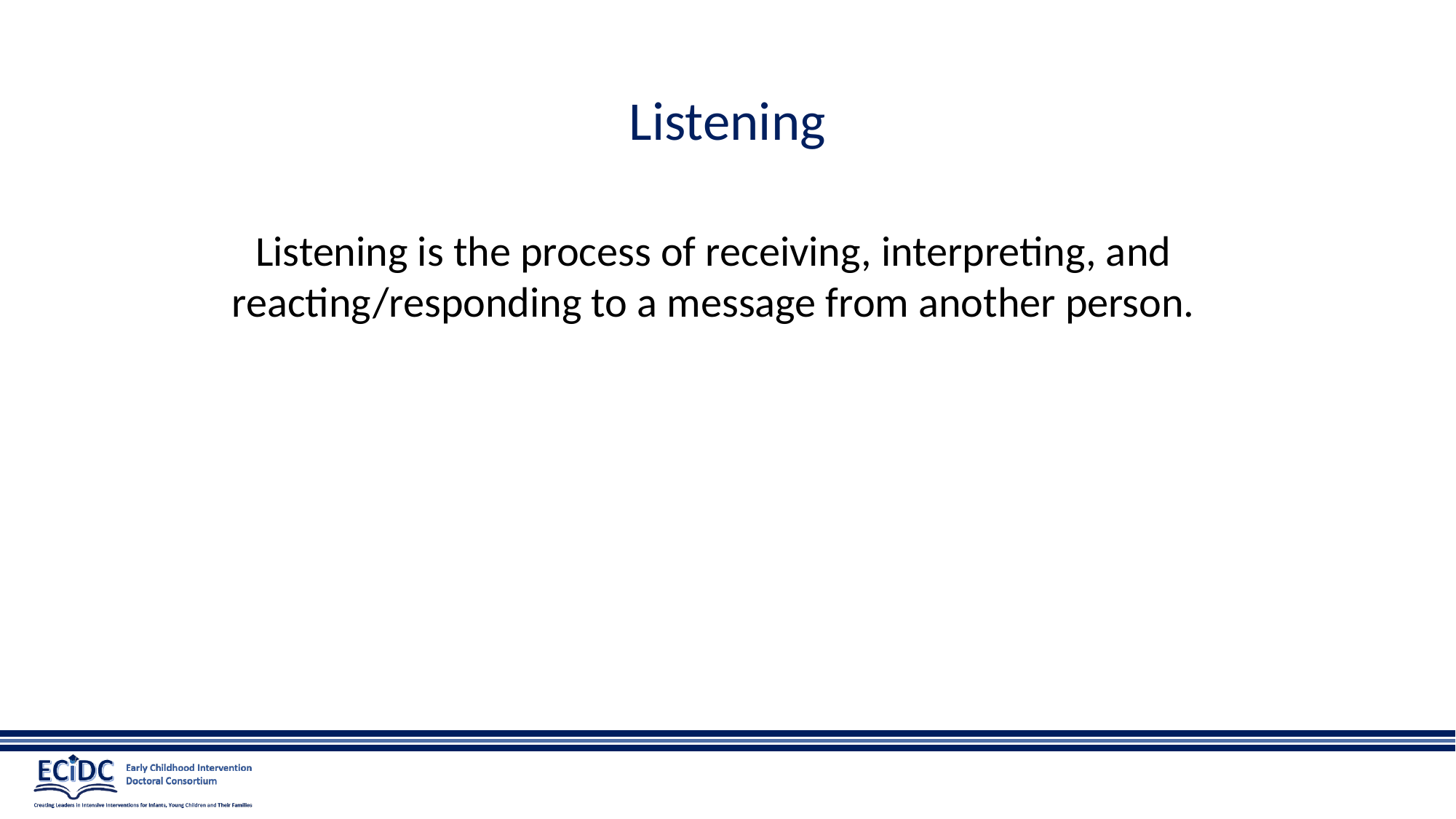

# Listening
Listening is the process of receiving, interpreting, and reacting/responding to a message from another person.